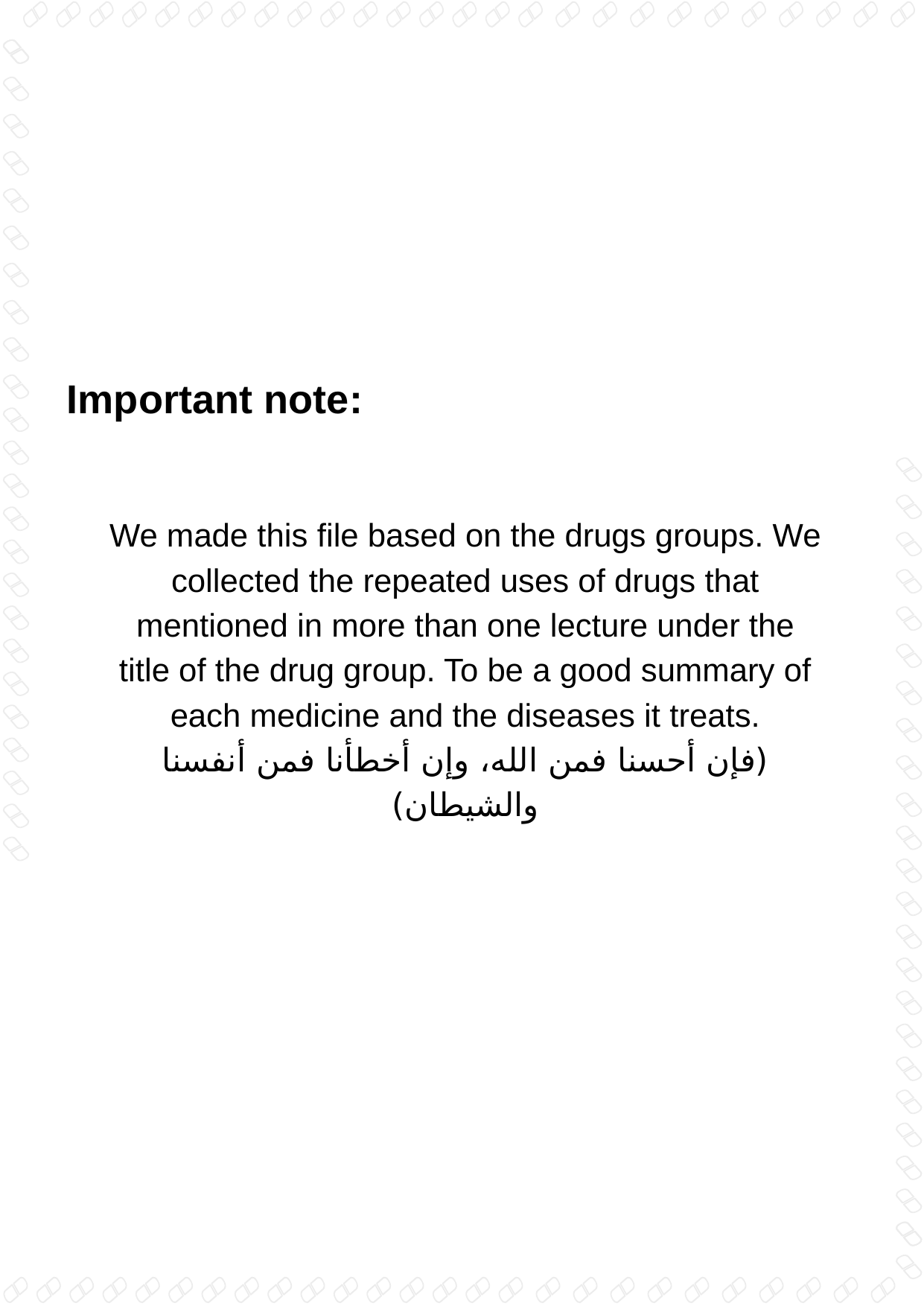

Important note:

We made this file based on the drugs groups. We collected the repeated uses of drugs that mentioned in more than one lecture under the title of the drug group. To be a good summary of each medicine and the diseases it treats.
(فإن أحسنا فمن الله، وإن أخطأنا فمن أنفسنا والشيطان)